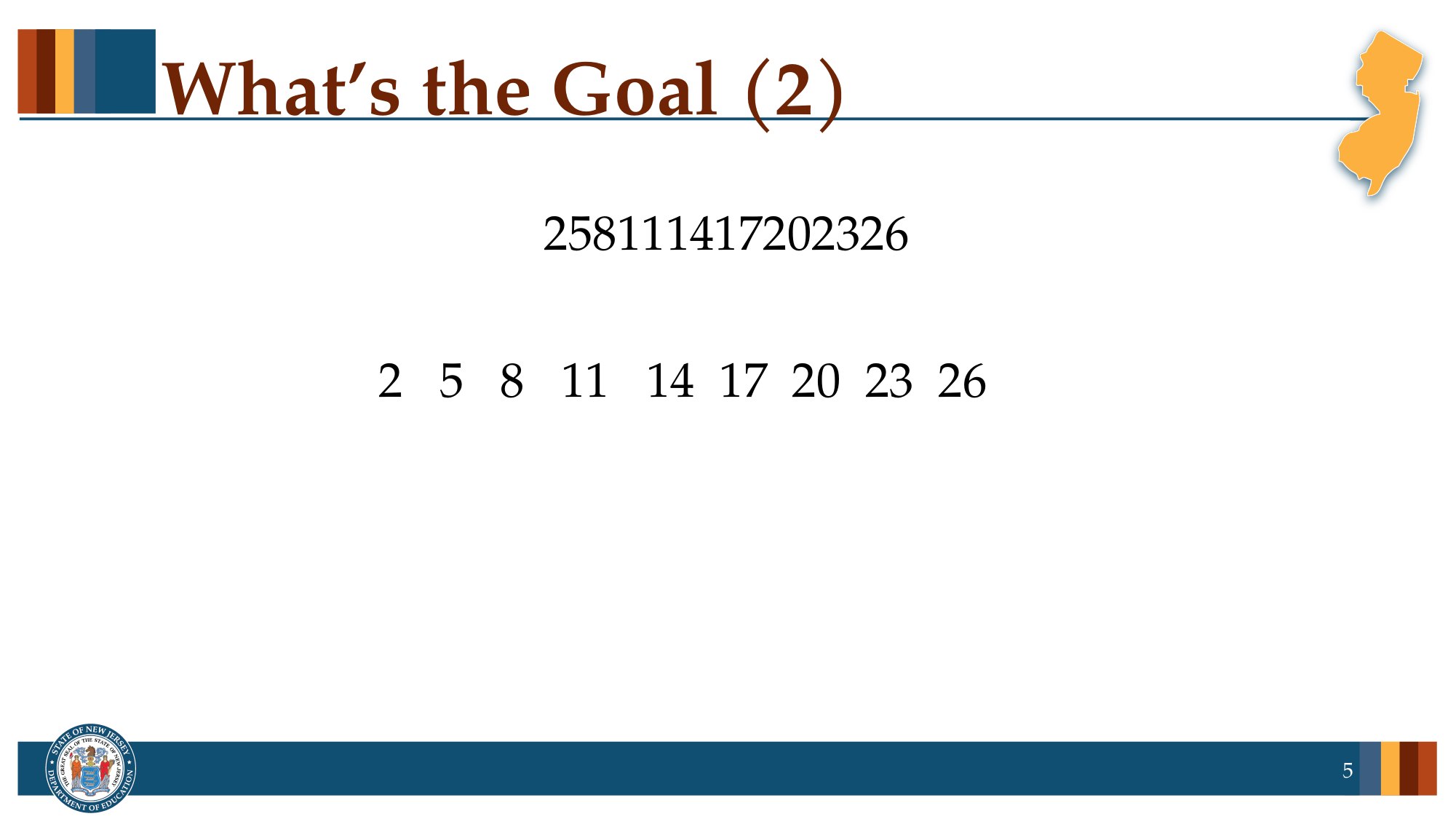

# What’s the Goal (2)
258111417202326
2   5   8   11   14  17  20  23  26

5